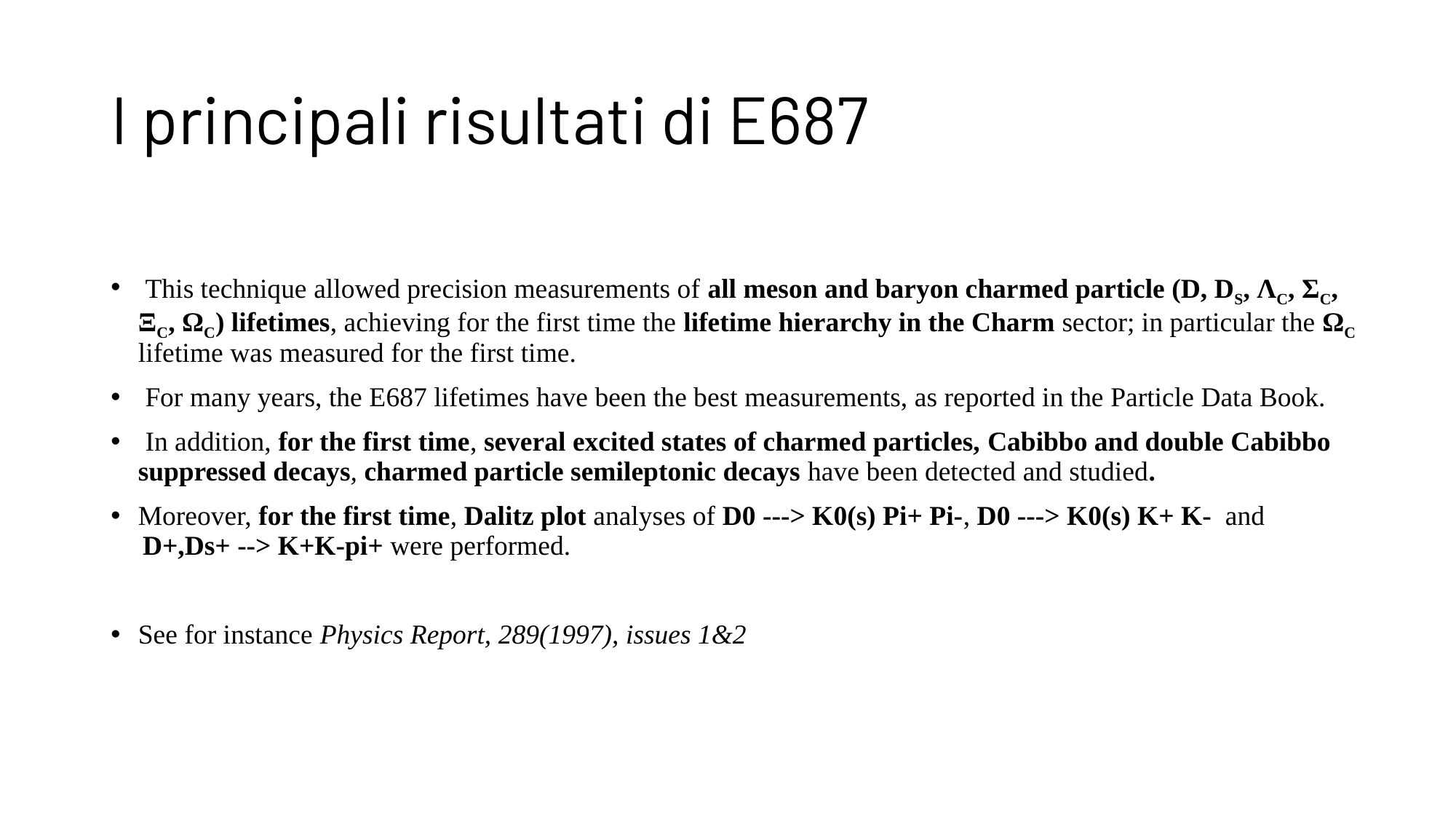

# I principali risultati di E687

 This technique allowed precision measurements of all meson and baryon charmed particle (D, DS, ΛC, ΣC, ΞC, ΩC) lifetimes, achieving for the first time the lifetime hierarchy in the Charm sector; in particular the ΩC lifetime was measured for the first time.
 For many years, the E687 lifetimes have been the best measurements, as reported in the Particle Data Book.
 In addition, for the first time, several excited states of charmed particles, Cabibbo and double Cabibbo suppressed decays, charmed particle semileptonic decays have been detected and studied.
Moreover, for the first time, Dalitz plot analyses of D0 ---> K0(s) Pi+ Pi-, D0 ---> K0(s) K+ K-  and   D+,Ds+ --> K+K-pi+ were performed.

See for instance Physics Report, 289(1997), issues 1&2